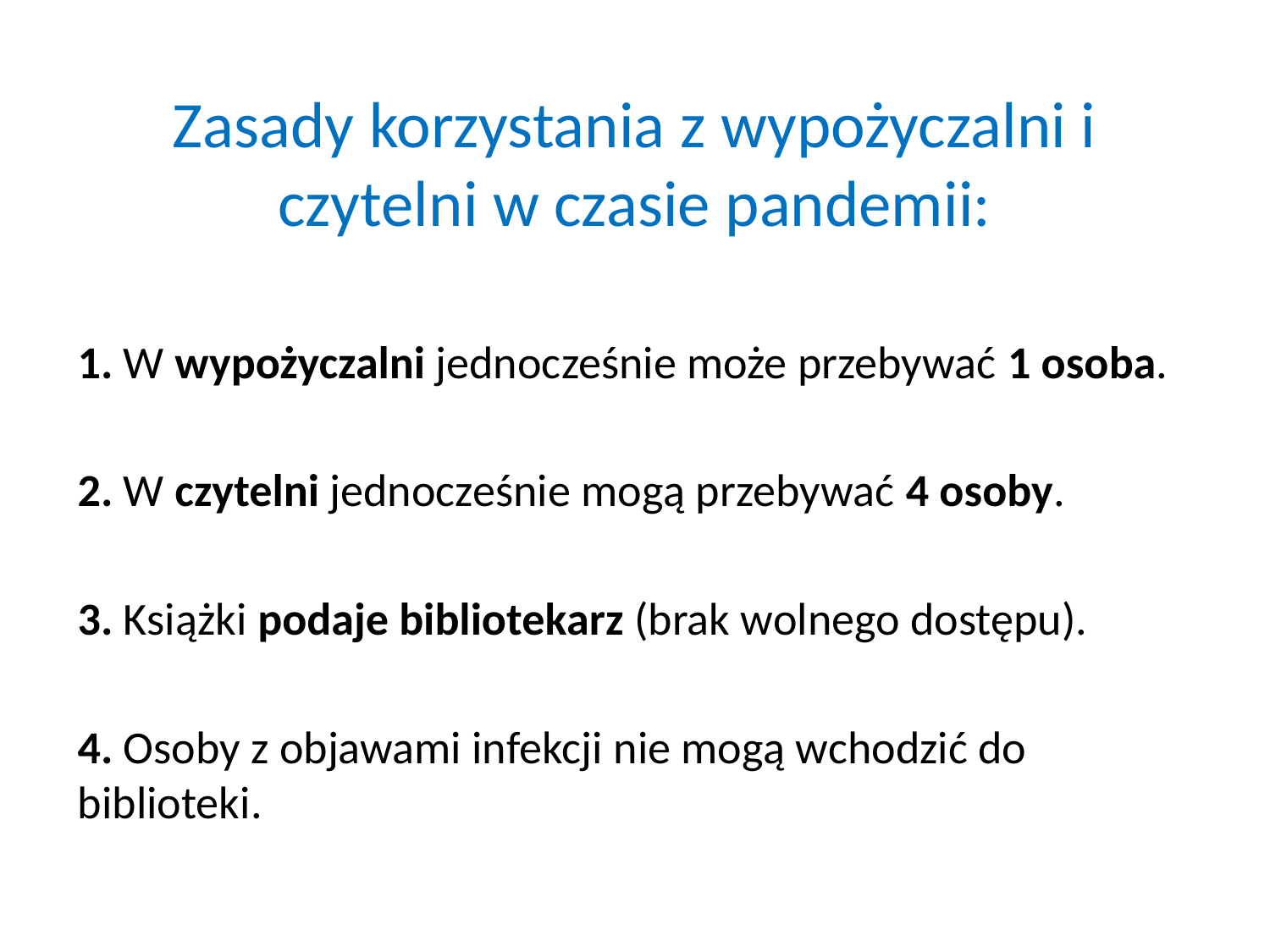

# Zasady korzystania z wypożyczalni i czytelni w czasie pandemii:
1. W wypożyczalni jednocześnie może przebywać 1 osoba.

2. W czytelni jednocześnie mogą przebywać 4 osoby.

3. Książki podaje bibliotekarz (brak wolnego dostępu).

4. Osoby z objawami infekcji nie mogą wchodzić do         biblioteki.